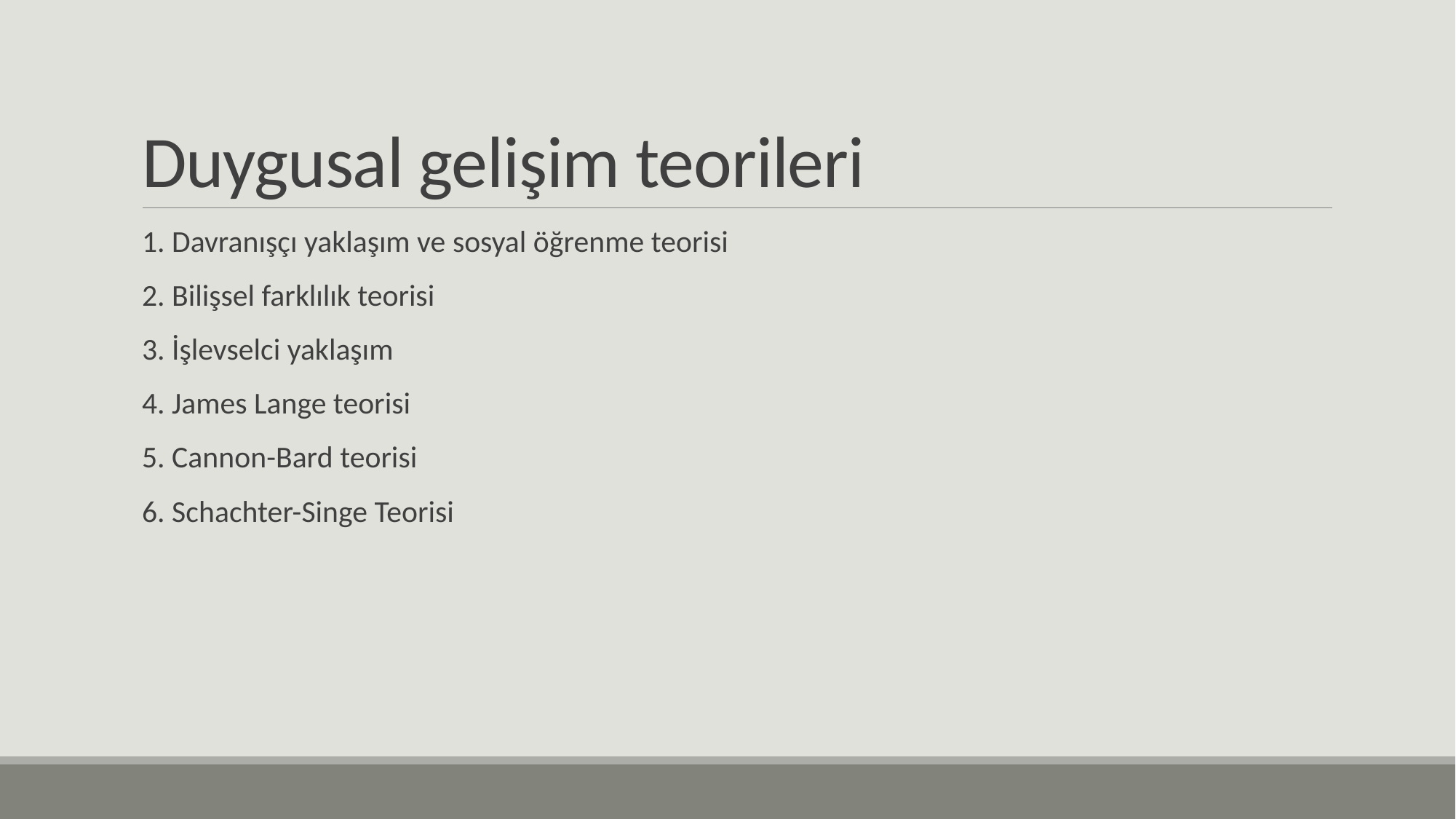

# Duygusal gelişim teorileri
1. Davranışçı yaklaşım ve sosyal öğrenme teorisi
2. Bilişsel farklılık teorisi
3. İşlevselci yaklaşım
4. James Lange teorisi
5. Cannon-Bard teorisi
6. Schachter-Singe Teorisi